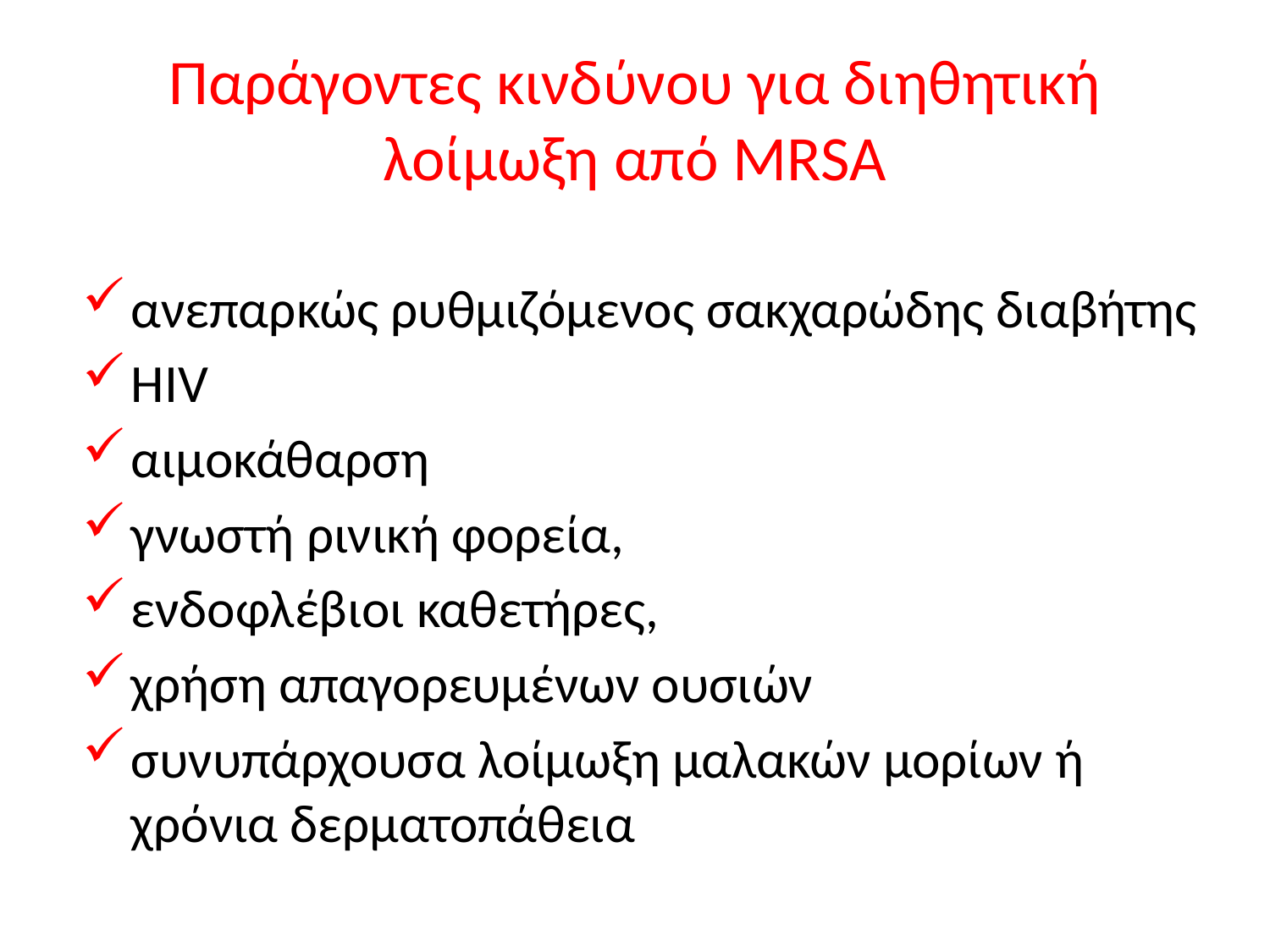

# Παράγοντες κινδύνου για διηθητική λοίμωξη από MRSA
ανεπαρκώς ρυθμιζόμενος σακχαρώδης διαβήτης
HIV
αιμοκάθαρση
γνωστή ρινική φορεία,
ενδοφλέβιοι καθετήρες,
χρήση απαγορευμένων ουσιών
συνυπάρχουσα λοίμωξη μαλακών μορίων ή χρόνια δερματοπάθεια